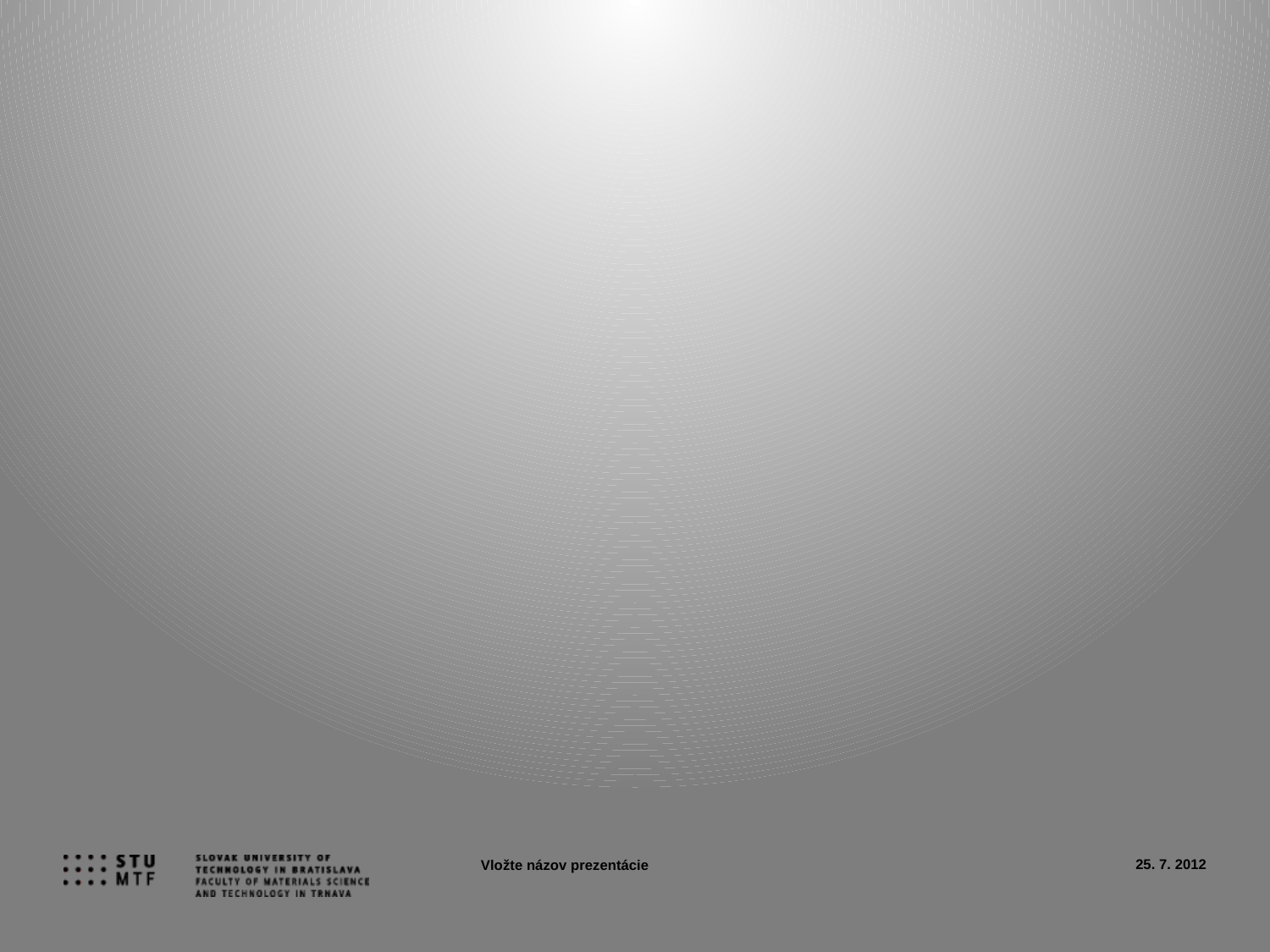

#

25. 7. 2012
Vložte názov prezentácie